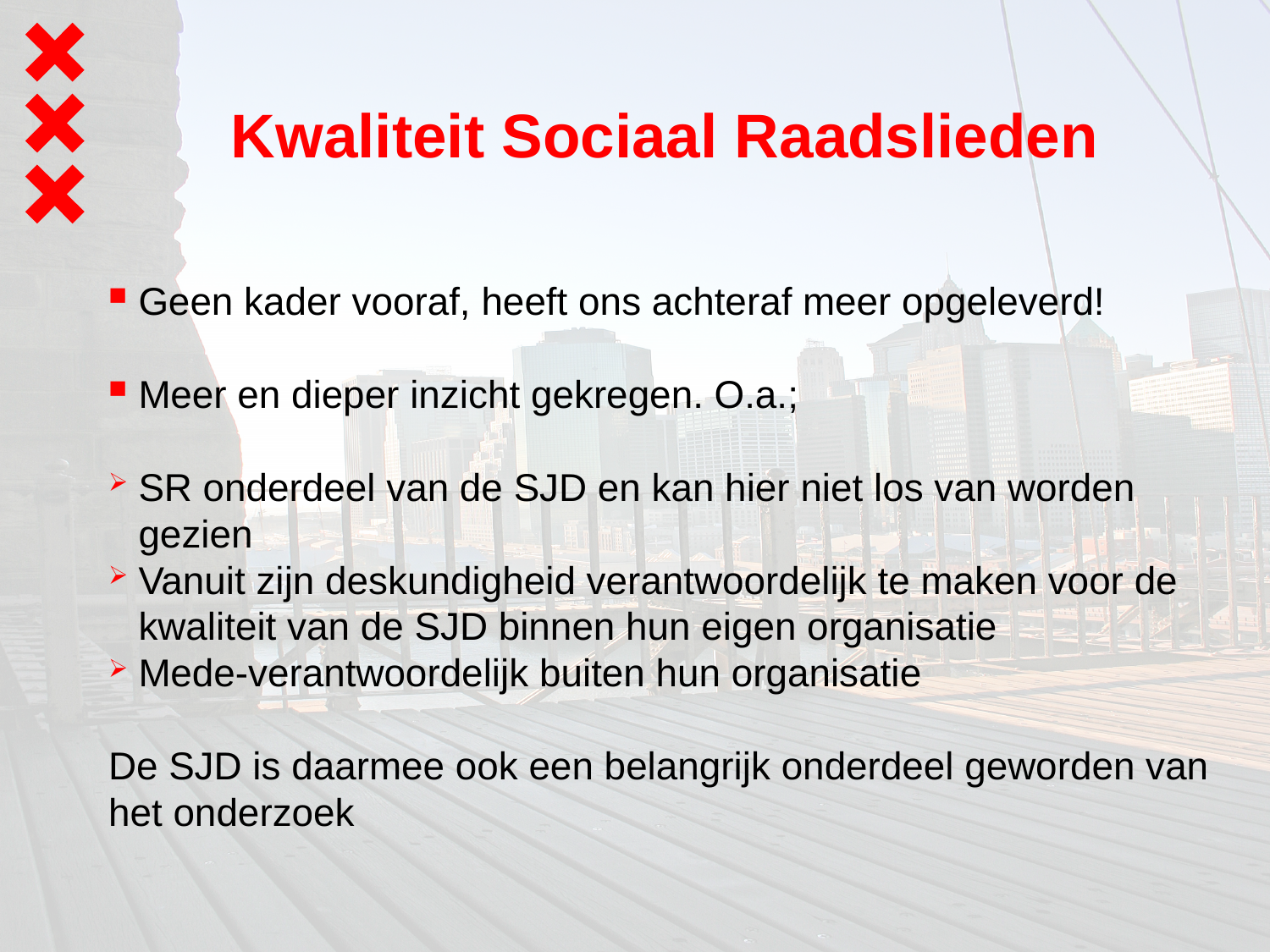

# Kwaliteit Sociaal Raadslieden
Geen kader vooraf, heeft ons achteraf meer opgeleverd!

Meer en dieper inzicht gekregen. O.a.;

SR onderdeel van de SJD en kan hier niet los van worden gezien
Vanuit zijn deskundigheid verantwoordelijk te maken voor de kwaliteit van de SJD binnen hun eigen organisatie
Mede-verantwoordelijk buiten hun organisatie

De SJD is daarmee ook een belangrijk onderdeel geworden van het onderzoek